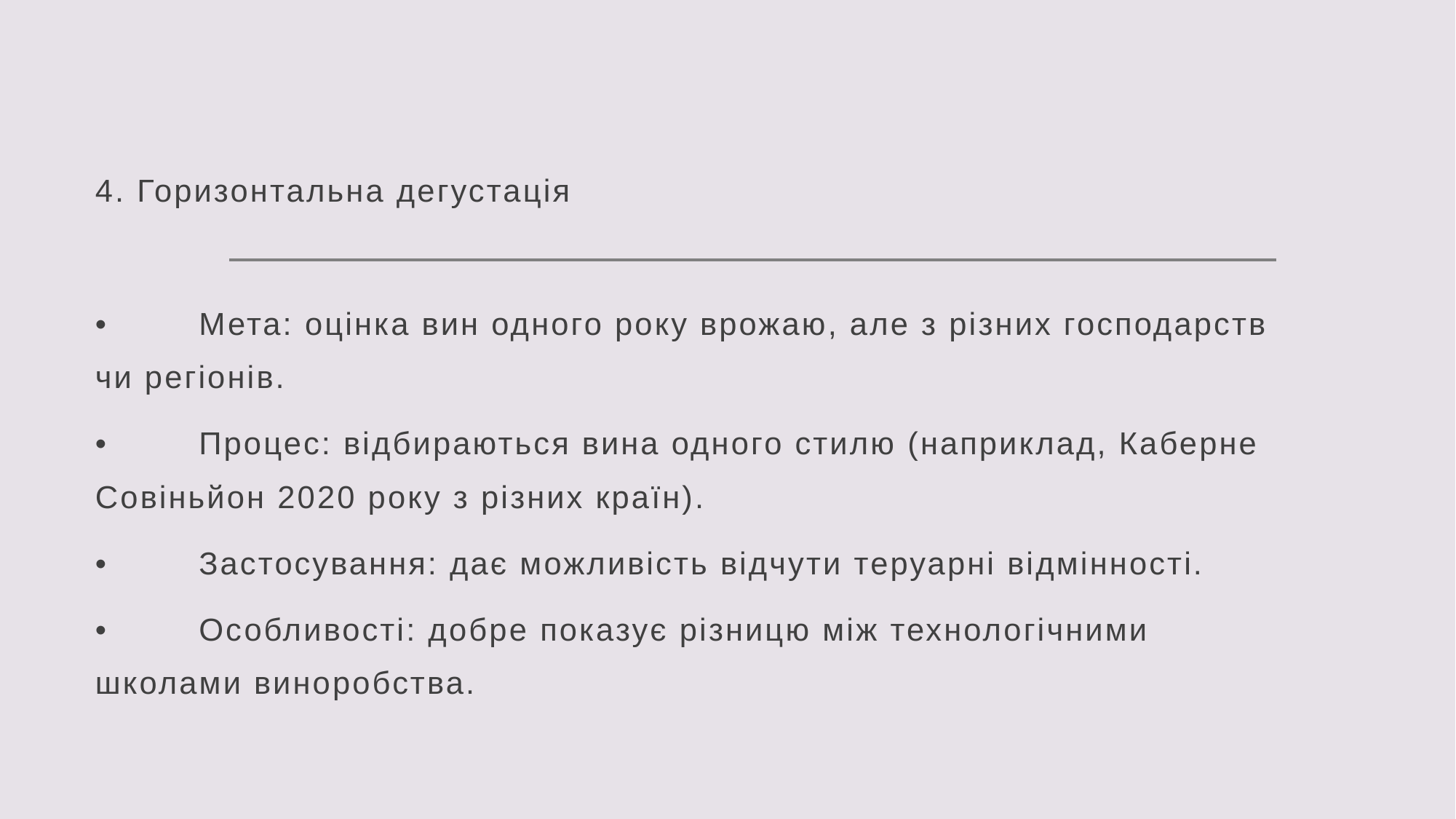

4. Горизонтальна дегустація

•	Мета: оцінка вин одного року врожаю, але з різних господарств чи регіонів.
•	Процес: відбираються вина одного стилю (наприклад, Каберне Совіньйон 2020 року з різних країн).
•	Застосування: дає можливість відчути теруарні відмінності.
•	Особливості: добре показує різницю між технологічними школами виноробства.